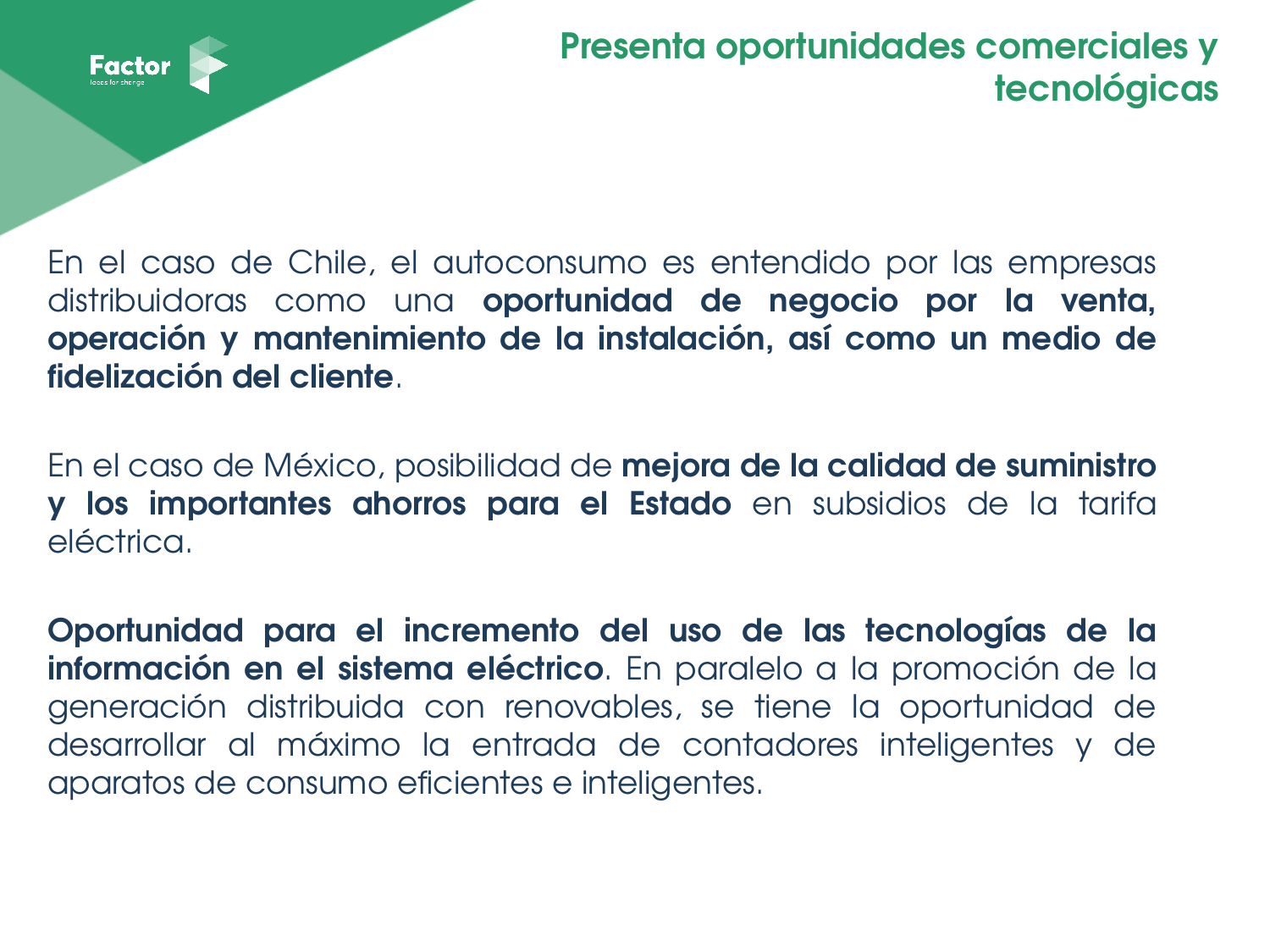

Presenta oportunidades comerciales y tecnológicas
En el caso de Chile, el autoconsumo es entendido por las empresas distribuidoras como una oportunidad de negocio por la venta, operación y mantenimiento de la instalación, así como un medio de fidelización del cliente.

En el caso de México, posibilidad de mejora de la calidad de suministro y los importantes ahorros para el Estado en subsidios de la tarifa eléctrica.

Oportunidad para el incremento del uso de las tecnologías de la información en el sistema eléctrico. En paralelo a la promoción de la generación distribuida con renovables, se tiene la oportunidad de desarrollar al máximo la entrada de contadores inteligentes y de aparatos de consumo eficientes e inteligentes.